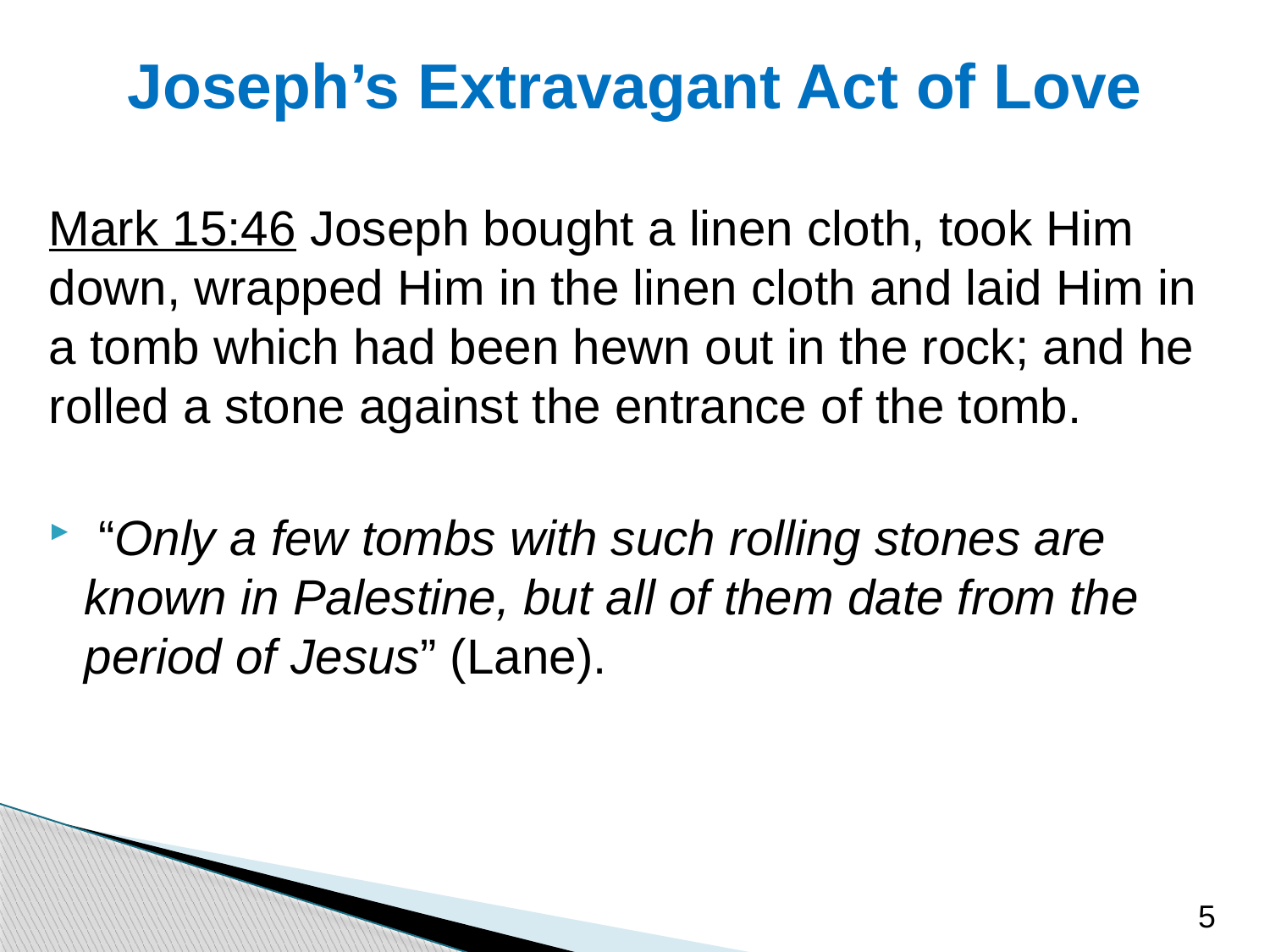

# Joseph’s Extravagant Act of Love
Mark 15:46 Joseph bought a linen cloth, took Him down, wrapped Him in the linen cloth and laid Him in a tomb which had been hewn out in the rock; and he rolled a stone against the entrance of the tomb.

 “Only a few tombs with such rolling stones are known in Palestine, but all of them date from the period of Jesus” (Lane).

5